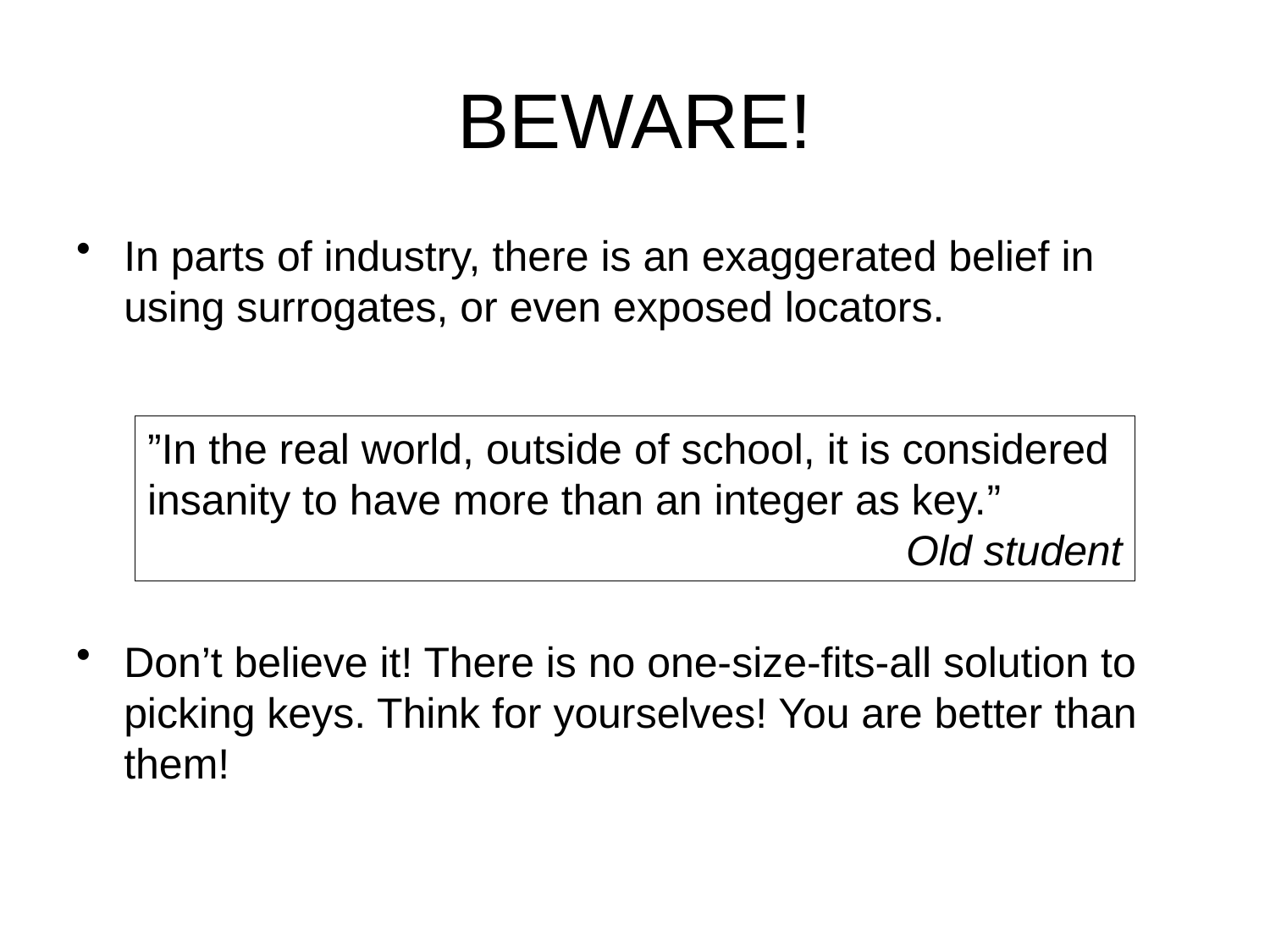

# BEWARE!
In parts of industry, there is an exaggerated belief in using surrogates, or even exposed locators.

Don’t believe it! There is no one-size-fits-all solution to picking keys. Think for yourselves! You are better than them!
”In the real world, outside of school, it is considered insanity to have more than an integer as key.”
Old student